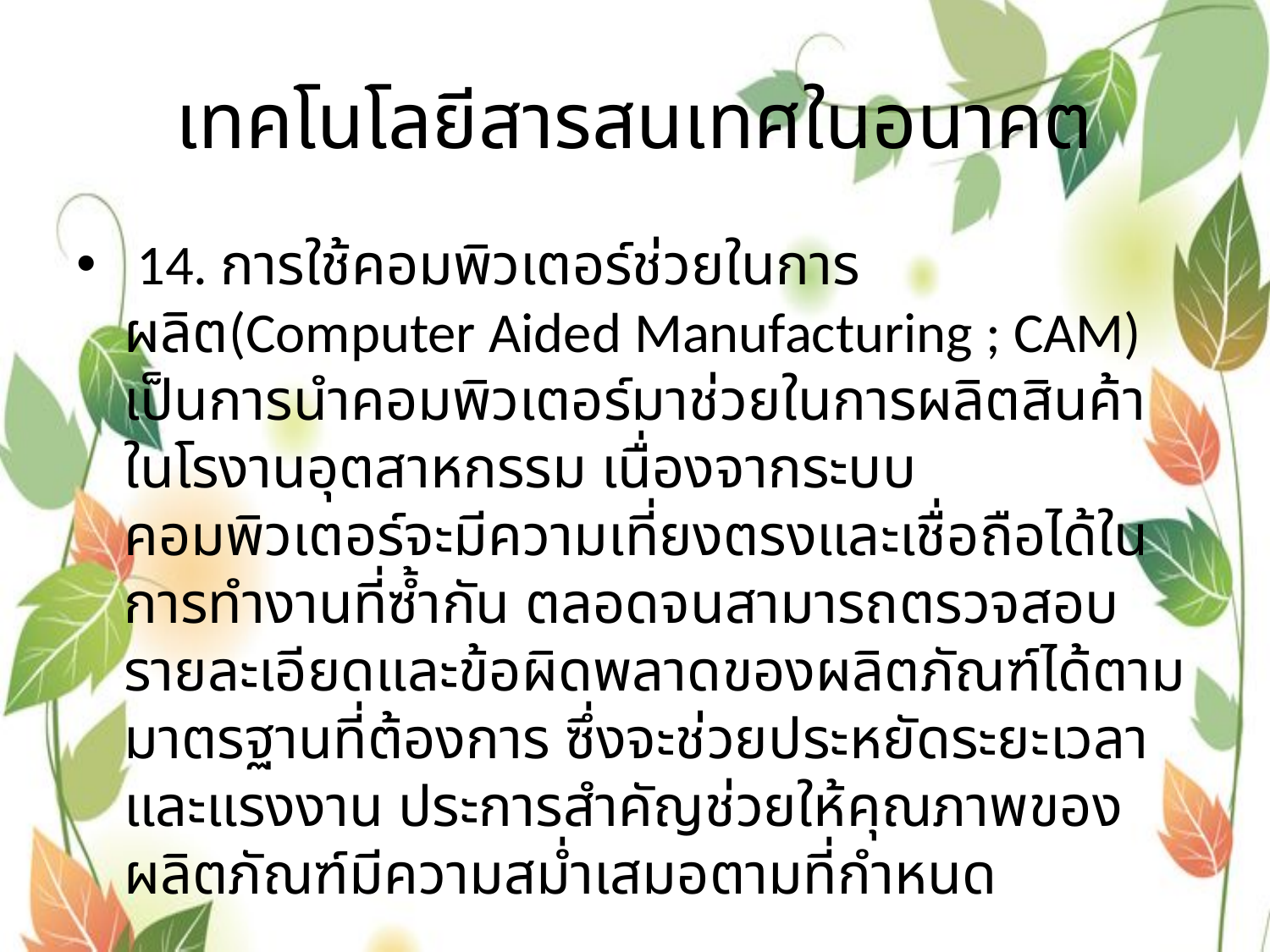

# เทคโนโลยีสารสนเทศในอนาคต
 14. การใช้คอมพิวเตอร์ช่วยในการผลิต(Computer Aided Manufacturing ; CAM) เป็นการนำคอมพิวเตอร์มาช่วยในการผลิตสินค้าในโรงานอุตสาหกรรม เนื่องจากระบบคอมพิวเตอร์จะมีความเที่ยงตรงและเชื่อถือได้ในการทำงานที่ซ้ำกัน ตลอดจนสามารถตรวจสอบรายละเอียดและข้อผิดพลาดของผลิตภัณฑ์ได้ตามมาตรฐานที่ต้องการ ซึ่งจะช่วยประหยัดระยะเวลาและแรงงาน ประการสำคัญช่วยให้คุณภาพของผลิตภัณฑ์มีความสม่ำเสมอตามที่กำหนด